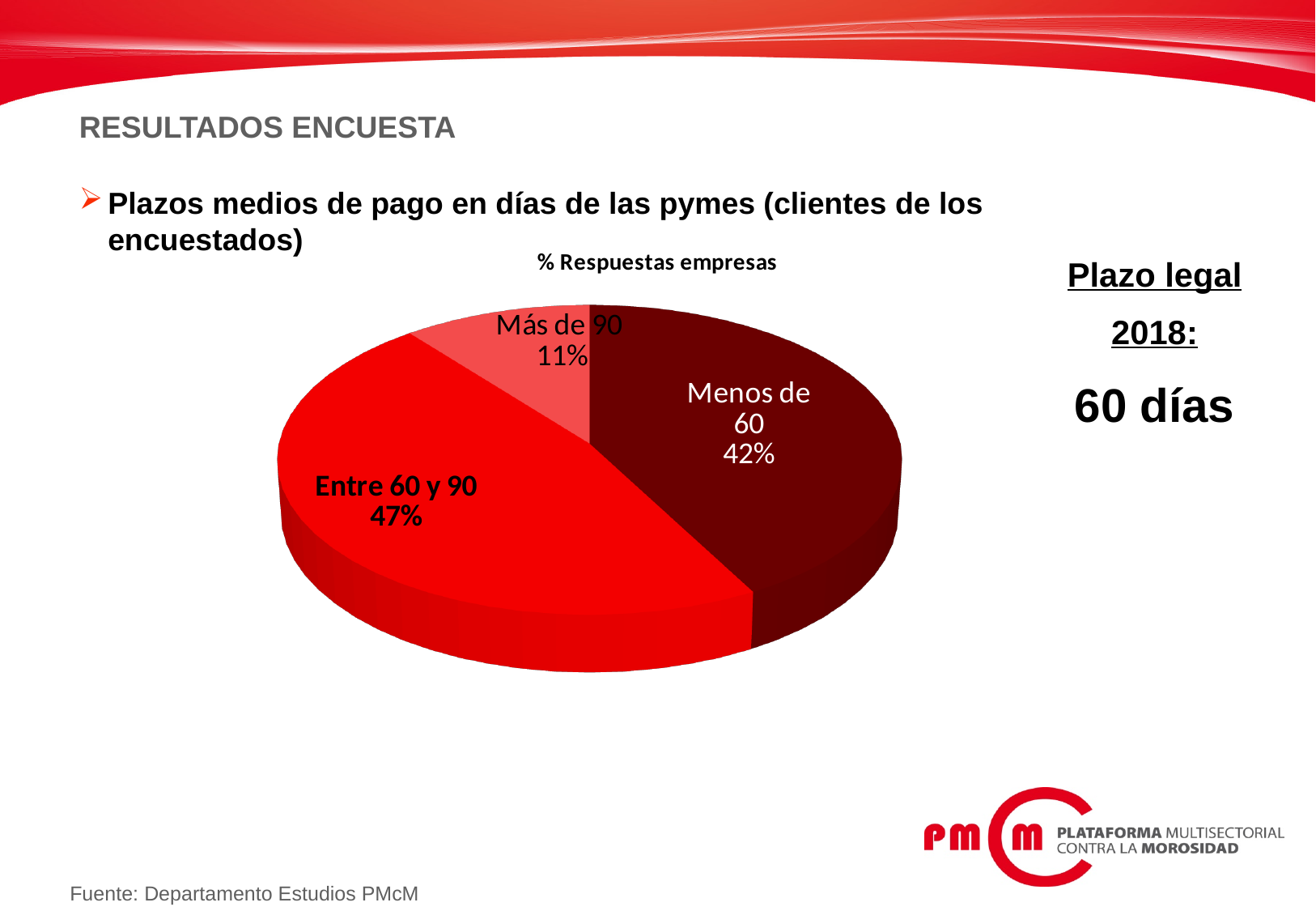

RESULTADOS ENCUESTA
Plazos medios de pago en días de las pymes (clientes de los encuestados)

[unsupported chart]

Plazo legal
2018:
60 días
Fuente: Departamento Estudios PMcM